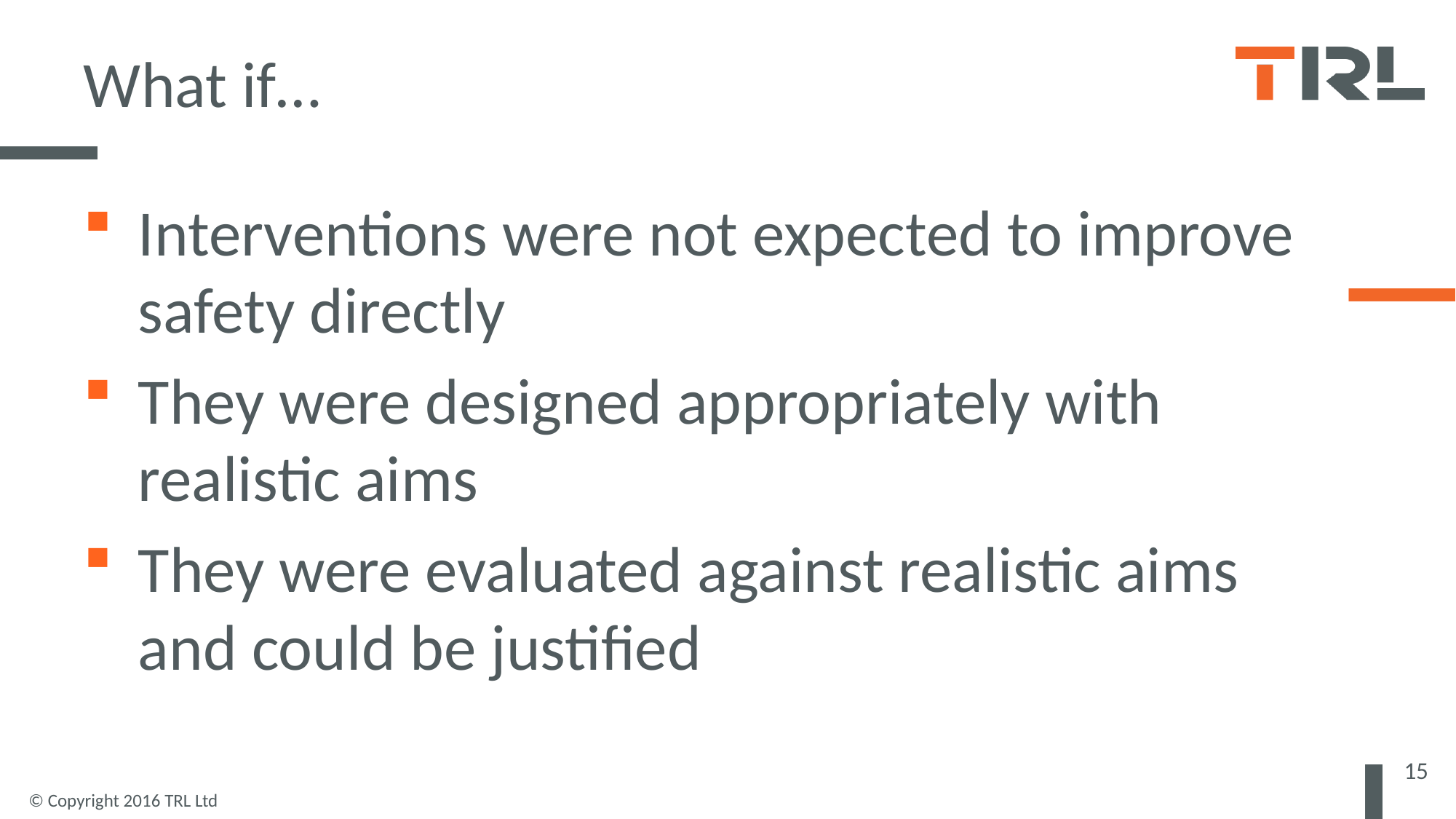

# What if…
Interventions were not expected to improve safety directly
They were designed appropriately with realistic aims
They were evaluated against realistic aims and could be justified
15